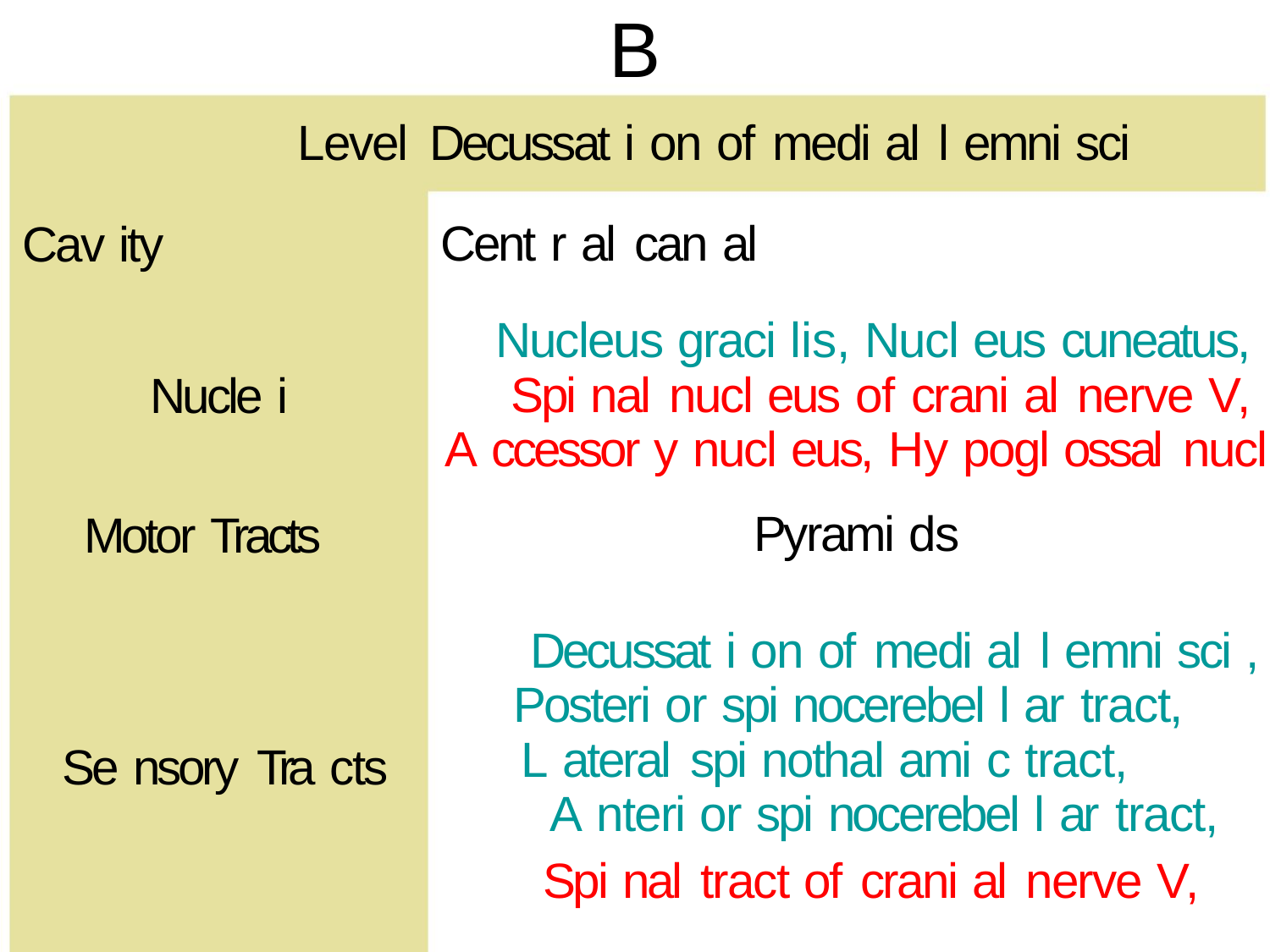

B
Level Decussat i on of medi al l emni sci
Cent r al can al
Cav ity
Nucleus graci lis, Nucl eus cuneatus,
Spi nal nucl eus of crani al nerve V,
Nucle i
A ccessor y nucl eus, Hy pogl ossal nucl eus
Pyrami ds
Motor Tracts
Decussat i on of medi al l emni sci ,
Posteri or spi nocerebel l ar tract,
L ateral spi nothal ami c tract,
Se nsory Tra cts
A nteri or spi nocerebel l ar tract,
Spi nal tract of crani al nerve V,